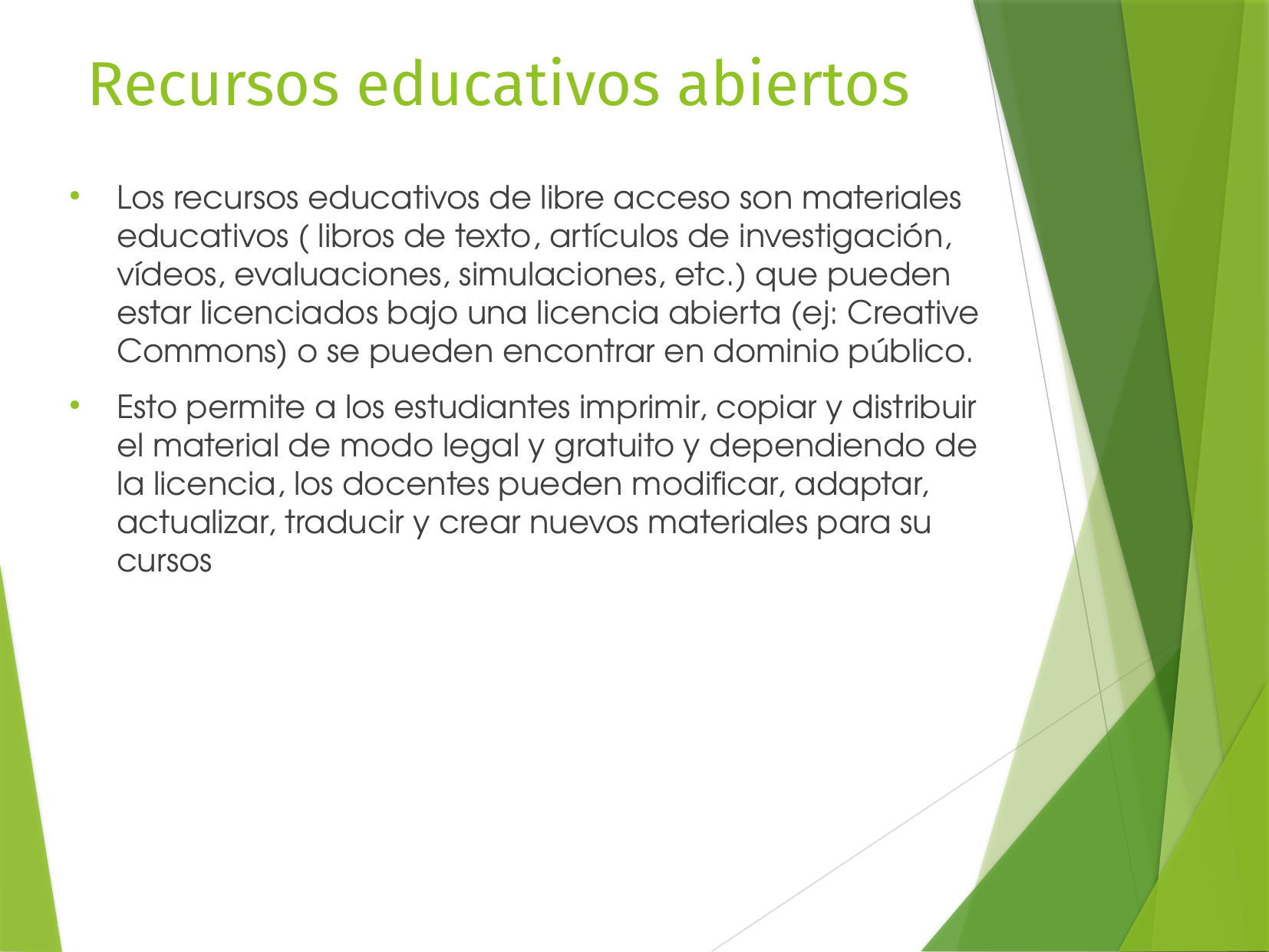

Recursos educativos abiertos
Los recursos educativos de libre acceso son materiales educativos ( libros de texto, artículos de investigación, vídeos, evaluaciones, simulaciones, etc.) que pueden estar licenciados bajo una licencia abierta (ej: Creative Commons) o se pueden encontrar en dominio público.
Esto permite a los estudiantes imprimir, copiar y distribuir el material de modo legal y gratuito y dependiendo de la licencia, los docentes pueden modificar, adaptar, actualizar, traducir y crear nuevos materiales para su cursos